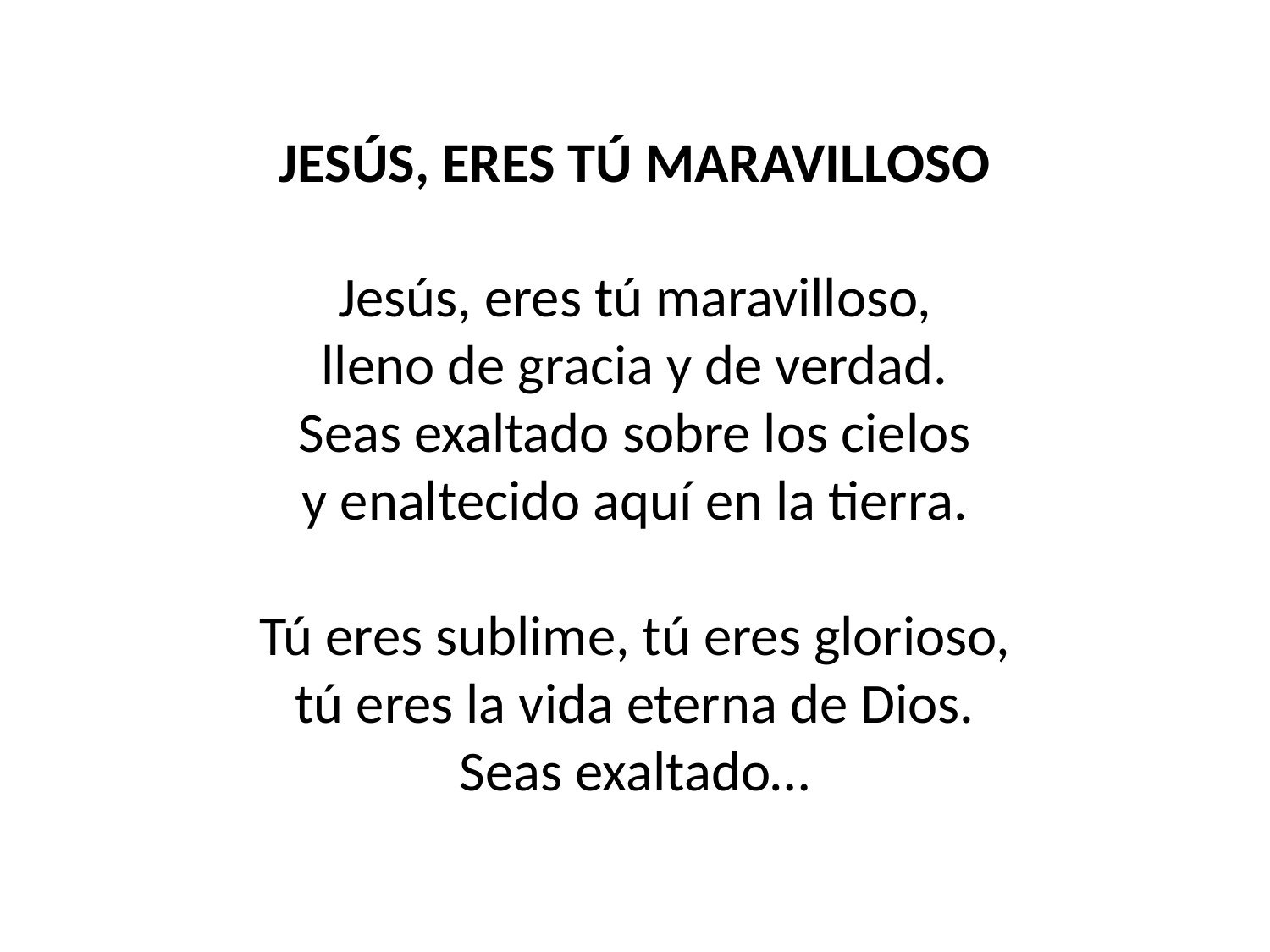

JESÚS, ERES TÚ MARAVILLOSO

Jesús, eres tú maravilloso,
lleno de gracia y de verdad.
Seas exaltado sobre los cielos
y enaltecido aquí en la tierra.

Tú eres sublime, tú eres glorioso,
tú eres la vida eterna de Dios.
Seas exaltado…